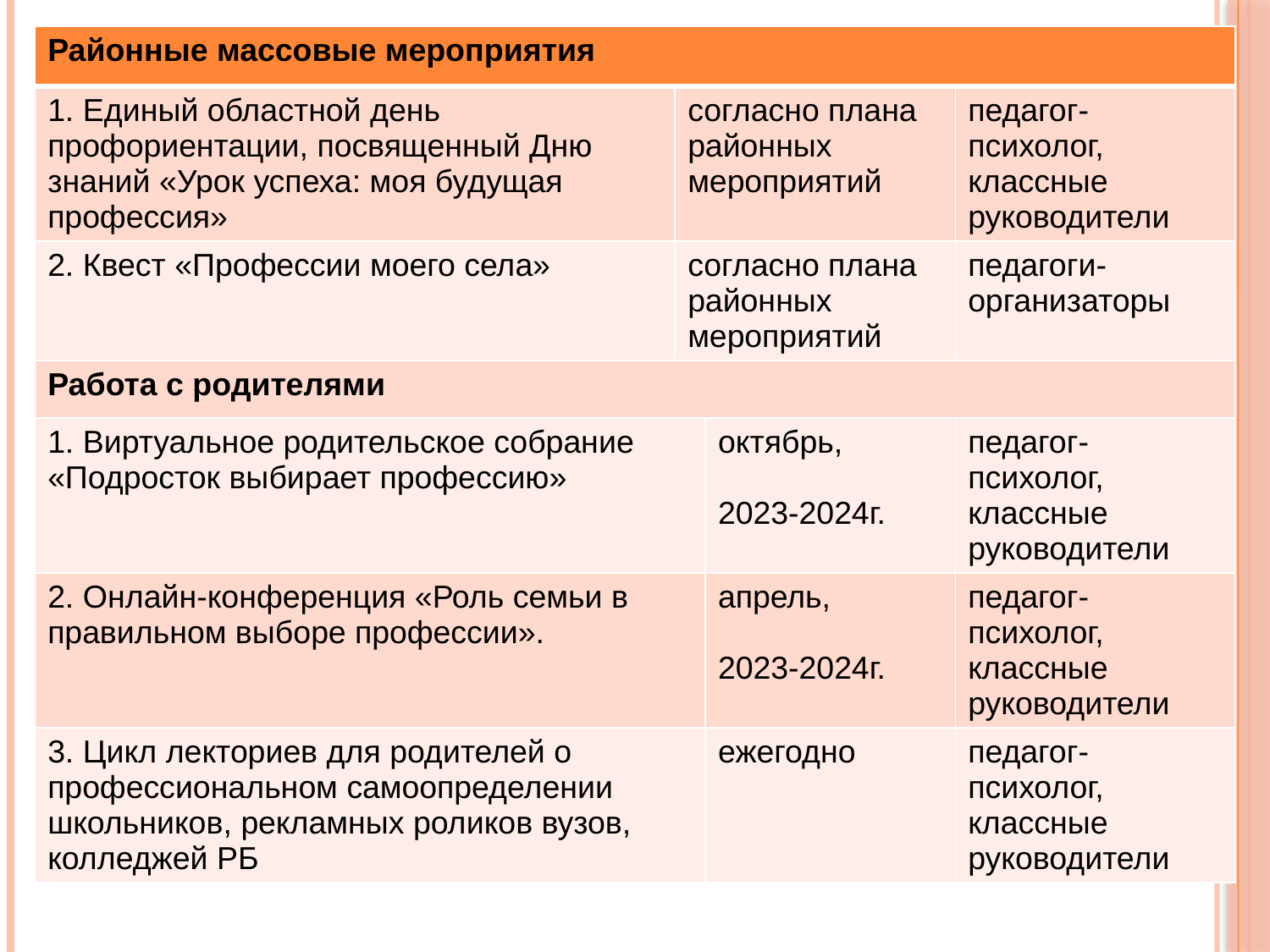

| Районные массовые мероприятия |  |  |  |
| --- | --- | --- | --- |
| 1. Единый областной день профориентации, посвященный Дню знаний «Урок успеха: моя будущая профессия» | согласно плана районных мероприятий |  | педагог-психолог, классные руководители |
| 2. Квест «Профессии моего села» | согласно плана районных мероприятий |  | педагоги-организаторы |
| Работа с родителями |  |  |  |
| 1. Виртуальное родительское собрание «Подросток выбирает профессию» |  | октябрь, 2023-2024г. | педагог-психолог, классные руководители |
| 2. Онлайн-конференция «Роль семьи в правильном выборе профессии». |  | апрель, 2023-2024г. | педагог-психолог, классные руководители |
| 3. Цикл лекториев для родителей о профессиональном самоопределении школьников, рекламных роликов вузов, колледжей РБ |  | ежегодно | педагог-психолог, классные руководители |